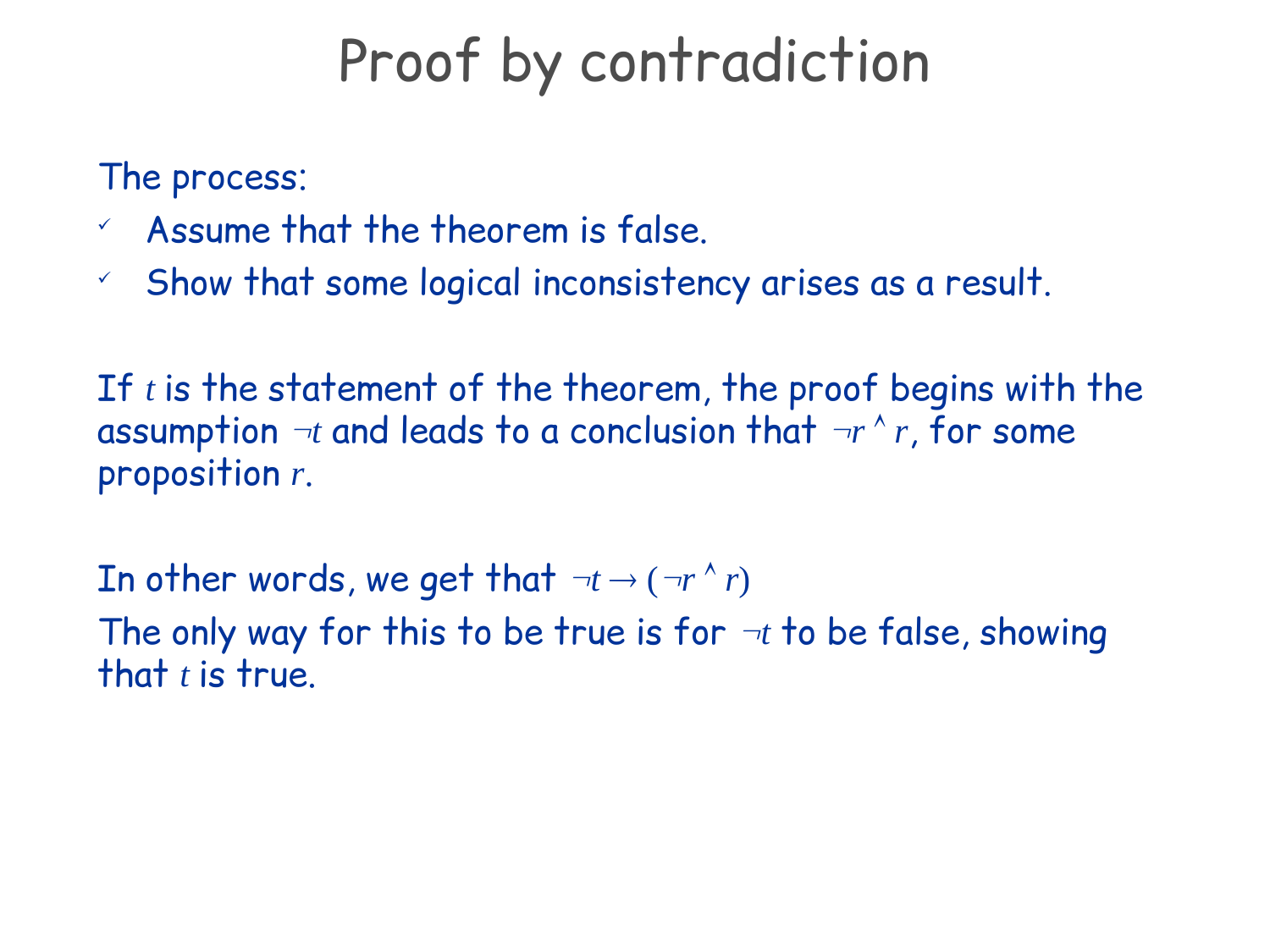

# Proof by contradiction
The process:
Assume that the theorem is false.
Show that some logical inconsistency arises as a result.

If t is the statement of the theorem, the proof begins with the assumption ¬t and leads to a conclusion that ¬r ∧ r, for some proposition r.

In other words, we get that ¬t → (¬r ∧ r)
The only way for this to be true is for ¬t to be false, showing that t is true.